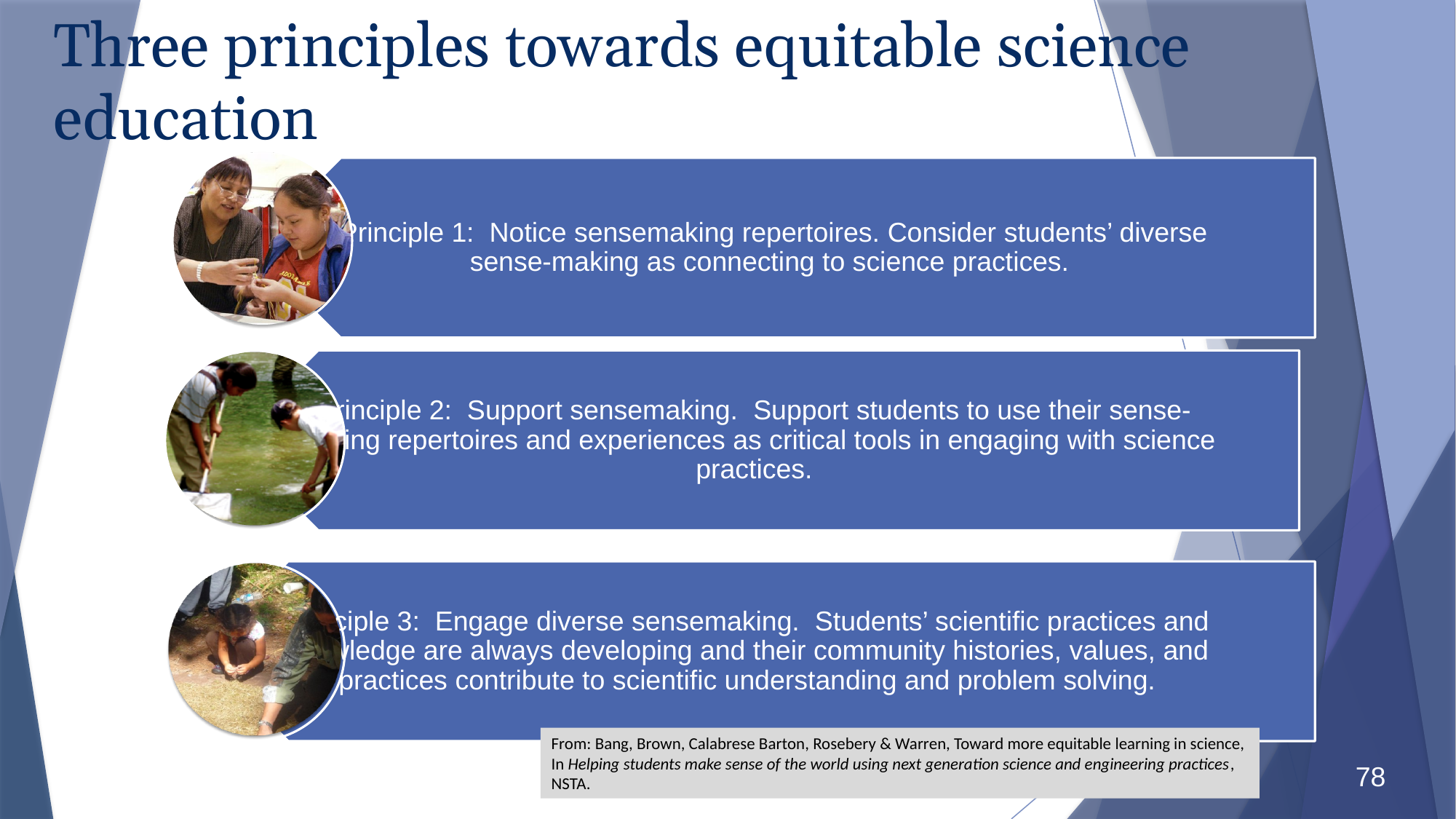

Three principles towards equitable science education
Principle 1:  Notice sensemaking repertoires. Consider students’ diverse sense-making as connecting to science practices.
Principle 2:  Support sensemaking.  Support students to use their sense-making repertoires and experiences as critical tools in engaging with science practices.
Principle 3:  Engage diverse sensemaking.  Students’ scientific practices and knowledge are always developing and their community histories, values, and practices contribute to scientific understanding and problem solving.
From: Bang, Brown, Calabrese Barton, Rosebery & Warren, Toward more equitable learning in science, In Helping students make sense of the world using next generation science and engineering practices, NSTA.
78